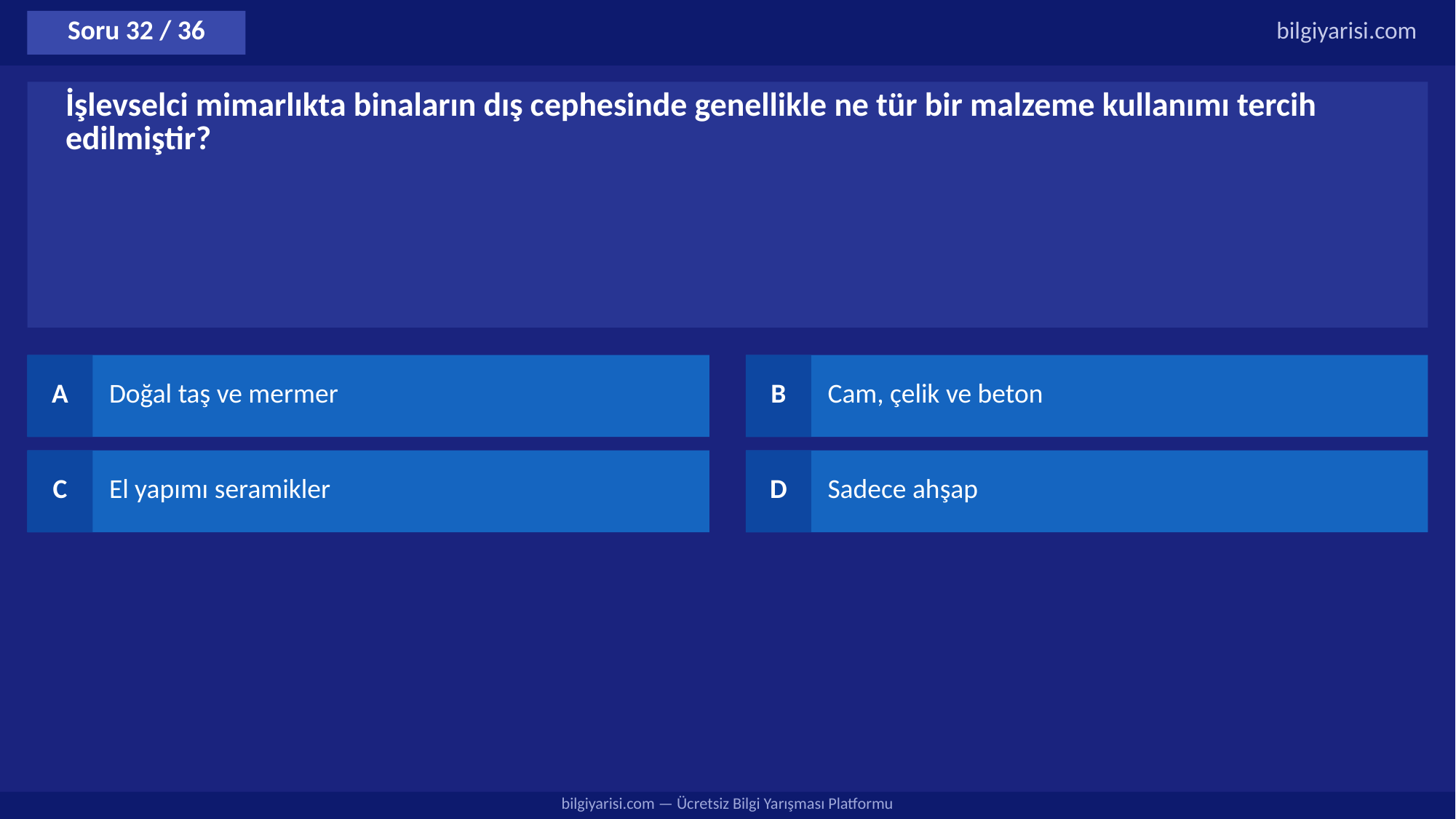

Soru 32 / 36
bilgiyarisi.com

İşlevselci mimarlıkta binaların dış cephesinde genellikle ne tür bir malzeme kullanımı tercih edilmiştir?

A
Doğal taş ve mermer

B
Cam, çelik ve beton

C
El yapımı seramikler

D
Sadece ahşap
bilgiyarisi.com — Ücretsiz Bilgi Yarışması Platformu